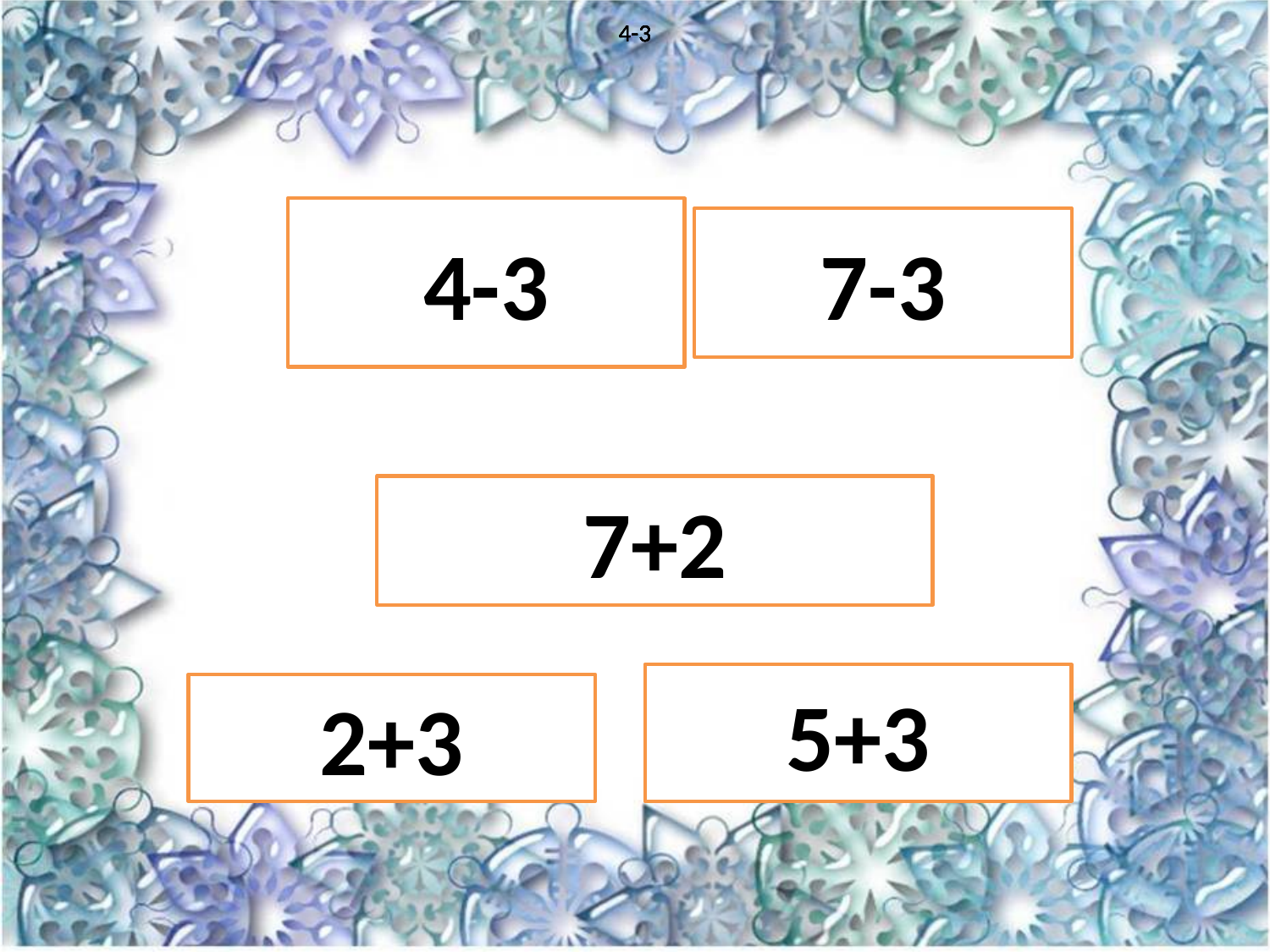

4-3
4-3
4-3
4-3
4-3
4-3

4-3

7-3

7+2

5+3

2+3